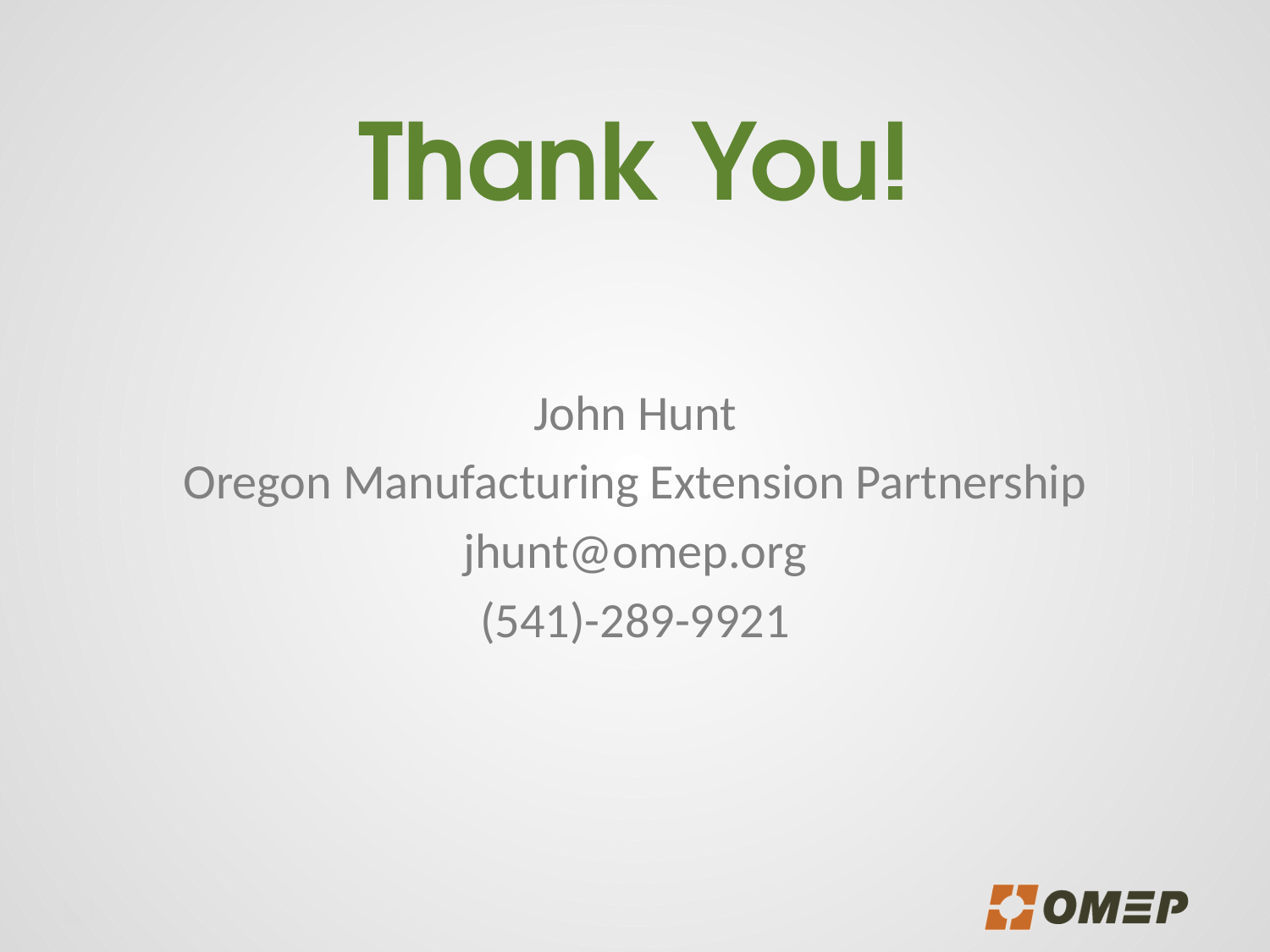

# Thank You!

John Hunt
Oregon Manufacturing Extension Partnership
jhunt@omep.org
(541)-289-9921